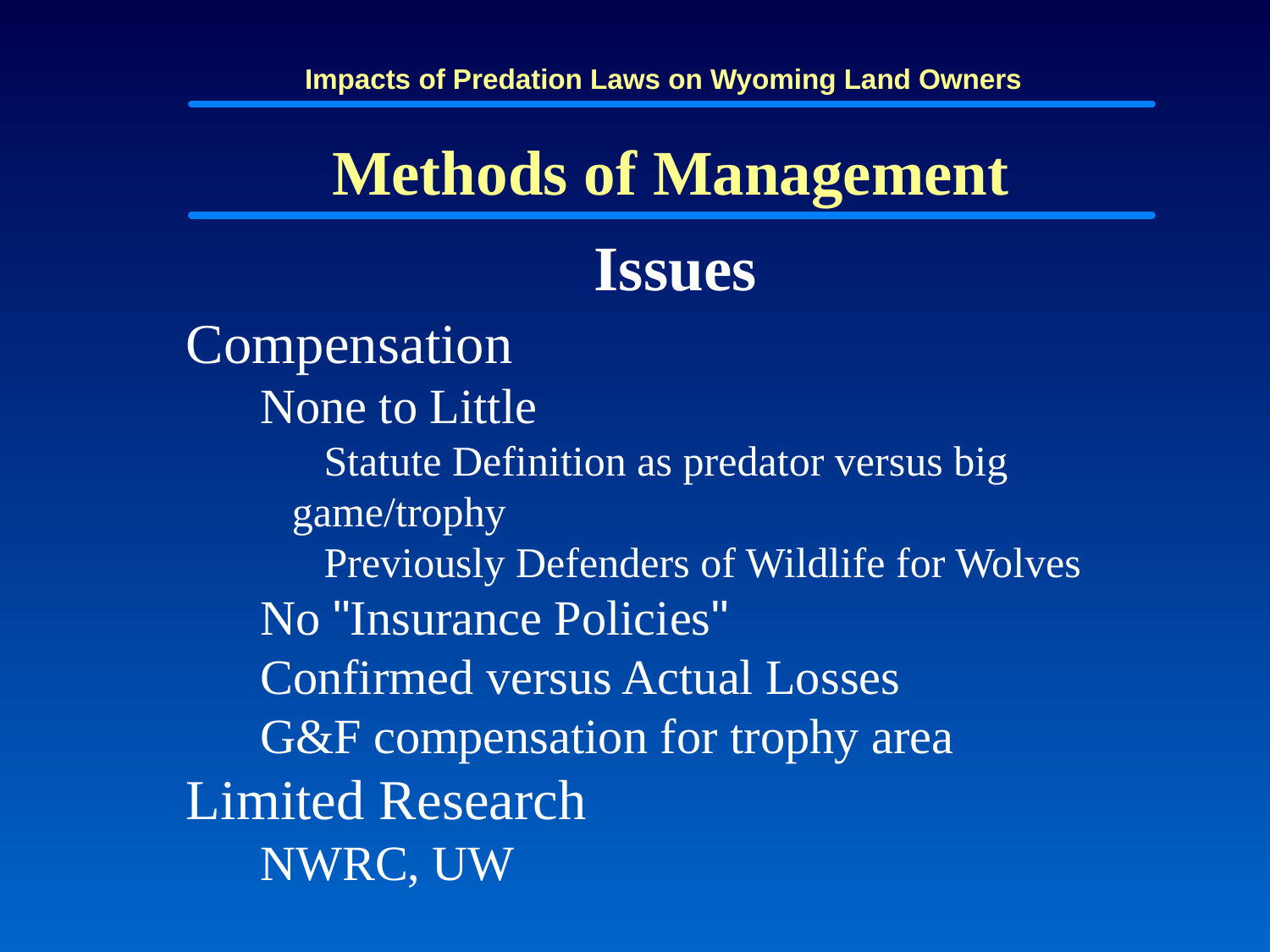

Impacts of Predation Laws on Wyoming Land Owners

Methods of Management

Issues
Compensation
  None to Little
     Statute Definition as predator versus big       game/trophy
     Previously Defenders of Wildlife for Wolves
  No "Insurance Policies"
  Confirmed versus Actual Losses
  G&F compensation for trophy area
Limited Research
  NWRC, UW